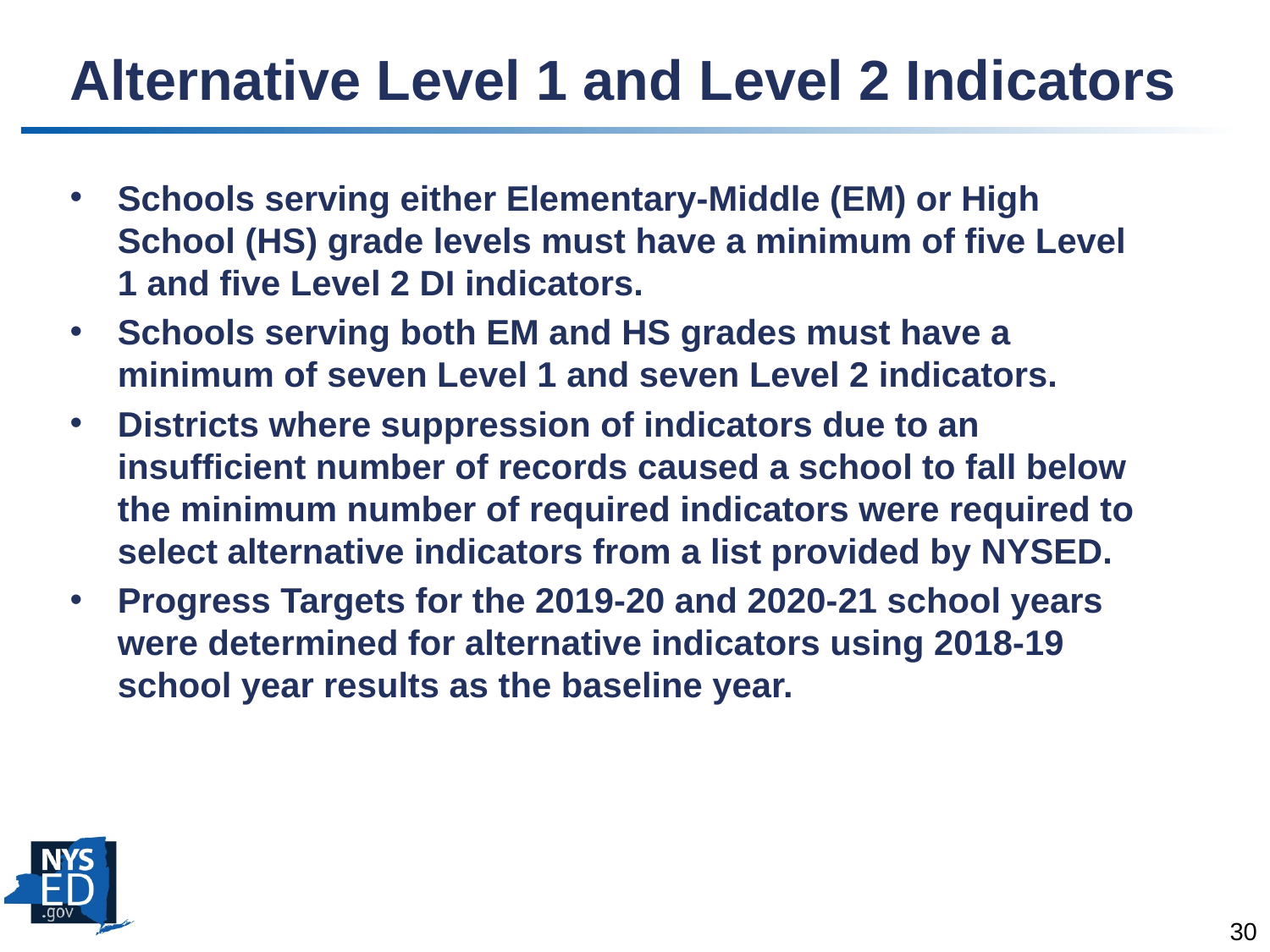

# Alternative Level 1 and Level 2 Indicators
Schools serving either Elementary-Middle (EM) or High School (HS) grade levels must have a minimum of five Level 1 and five Level 2 DI indicators.
Schools serving both EM and HS grades must have a minimum of seven Level 1 and seven Level 2 indicators.
Districts where suppression of indicators due to an insufficient number of records caused a school to fall below the minimum number of required indicators were required to select alternative indicators from a list provided by NYSED.
Progress Targets for the 2019-20 and 2020-21 school years were determined for alternative indicators using 2018-19 school year results as the baseline year.
30